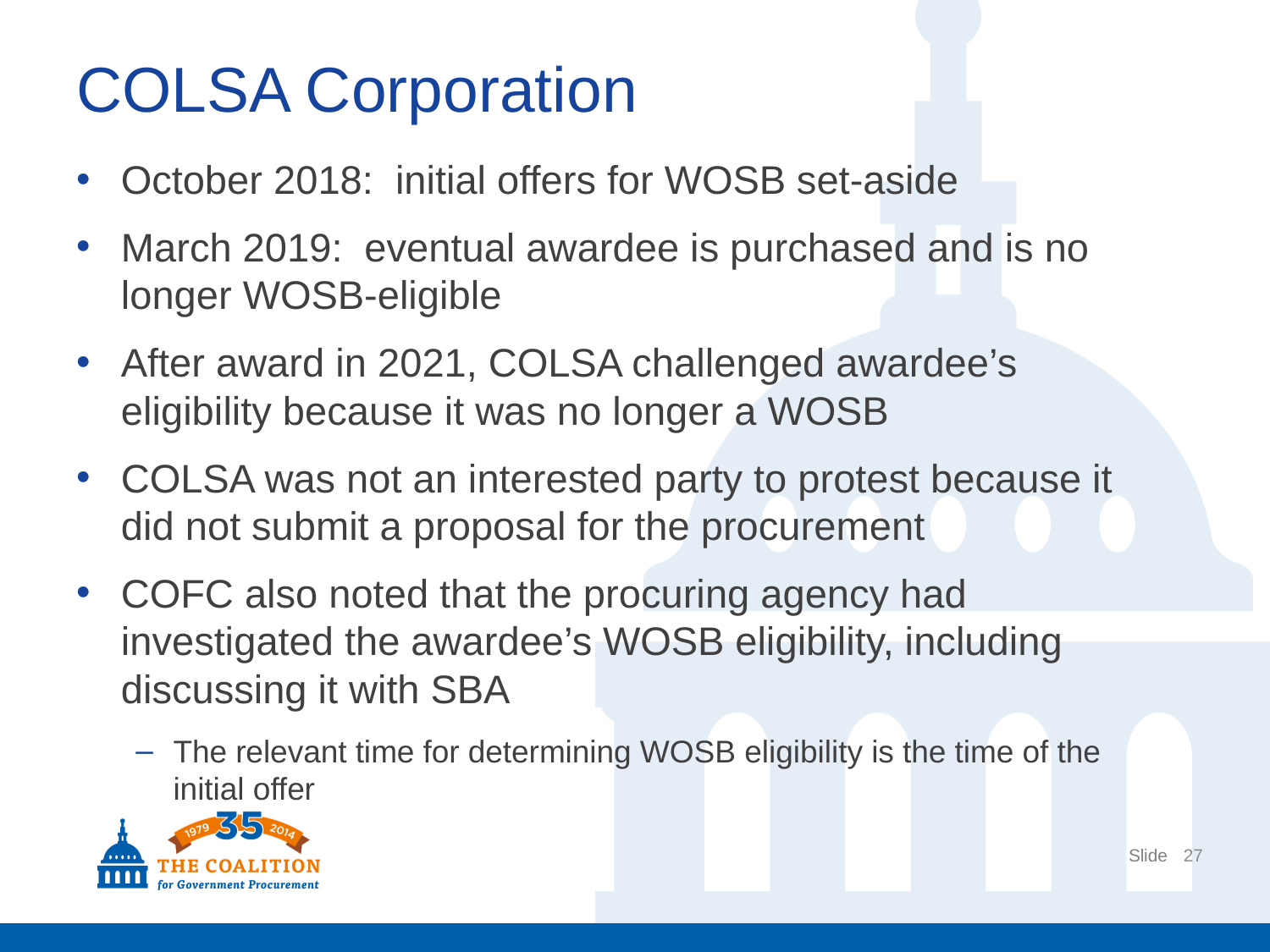

# COLSA Corporation
October 2018:  initial offers for WOSB set-aside
March 2019:  eventual awardee is purchased and is no longer WOSB-eligible
After award in 2021, COLSA challenged awardee’s eligibility because it was no longer a WOSB
COLSA was not an interested party to protest because it did not submit a proposal for the procurement
COFC also noted that the procuring agency had investigated the awardee’s WOSB eligibility, including discussing it with SBA
The relevant time for determining WOSB eligibility is the time of the initial offer

27